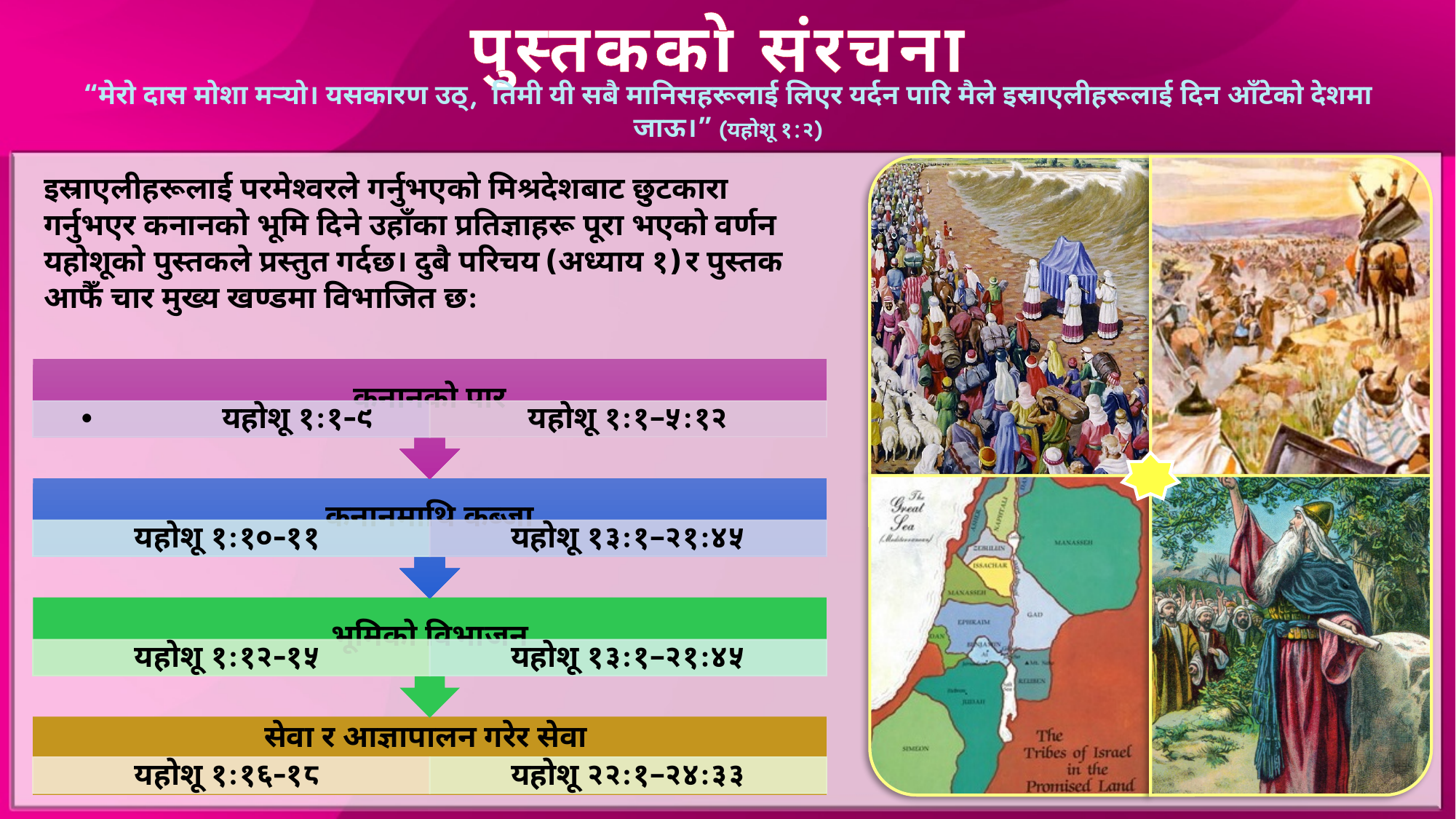

पुस्तकको संरचना
“मेरो दास मोशा मर्‍यो। यसकारण उठ्, तिमी यी सबै मानिसहरूलाई लिएर यर्दन पारि मैले इस्राएलीहरूलाई दिन आँटेको देशमा जाऊ।” (यहोशू १:२)

इस्राएलीहरूलाई परमेश्वरले गर्नुभएको मिश्रदेशबाट छुटकारा गर्नुभएर कनानको भूमि दिने उहाँका प्रतिज्ञाहरू पूरा भएको वर्णन यहोशूको पुस्तकले प्रस्तुत गर्दछ। दुबै परिचय (अध्याय १) र पुस्तक आफैँ चार मुख्य खण्डमा विभाजित छ:
सेवा र आज्ञापालन गरेर सेवा
यहोशू १:१६-१८
यहोशू २२:१–२४:३३
भूमिको विभाजन
यहोशू १:१२-१५
यहोशू १३:१–२१:४५
कनानमाथि कब्जा
यहोशू १:१०-११
यहोशू १३:१–२१:४५
कनानको पार
•	    यहोशू १:१-९
यहोशू १:१–५:१२